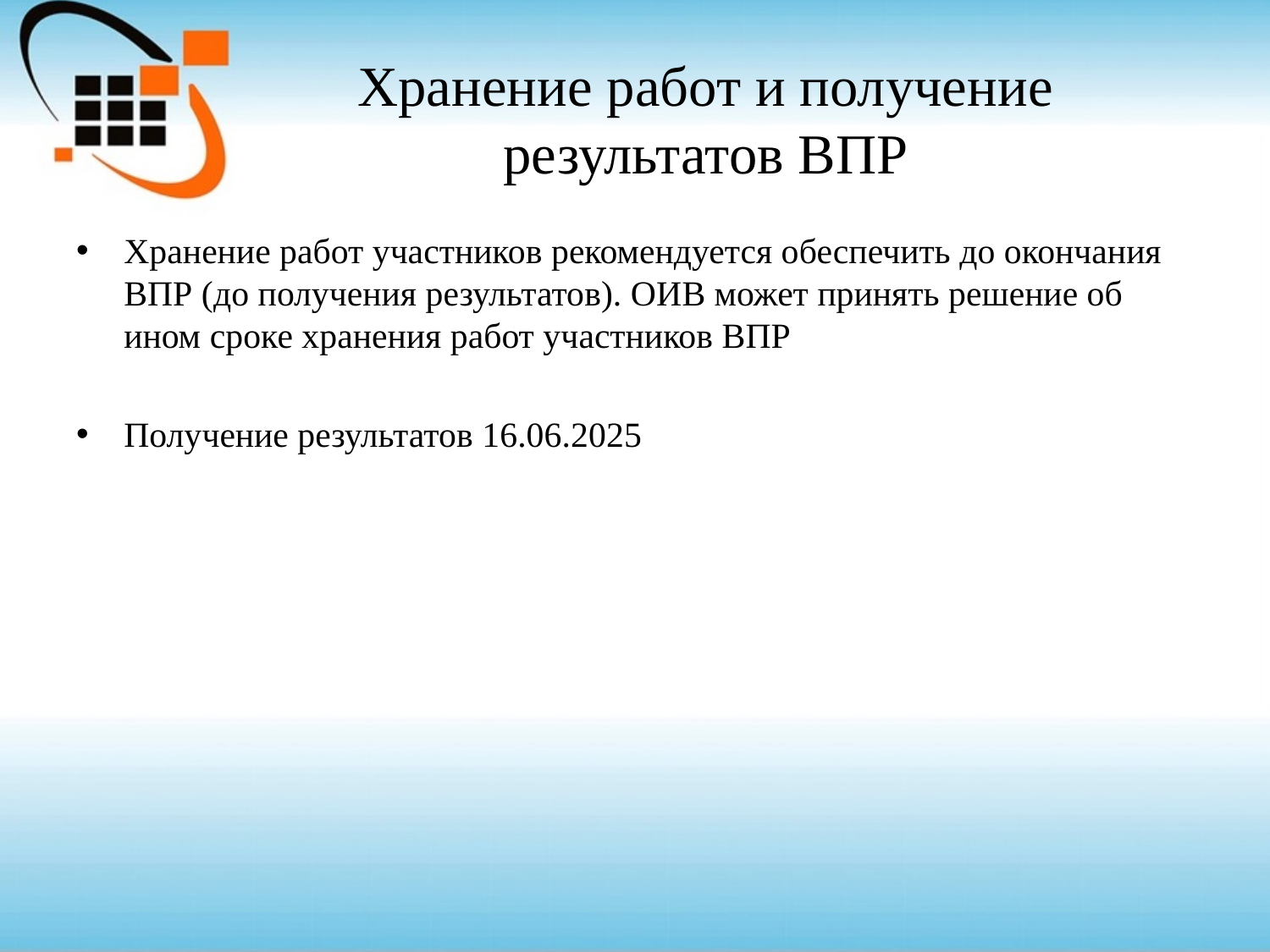

# Хранение работ и получение результатов ВПР
Хранение работ участников рекомендуется обеспечить до окончания ВПР (до получения результатов). ОИВ может принять решение об ином сроке хранения работ участников ВПР

Получение результатов 16.06.2025